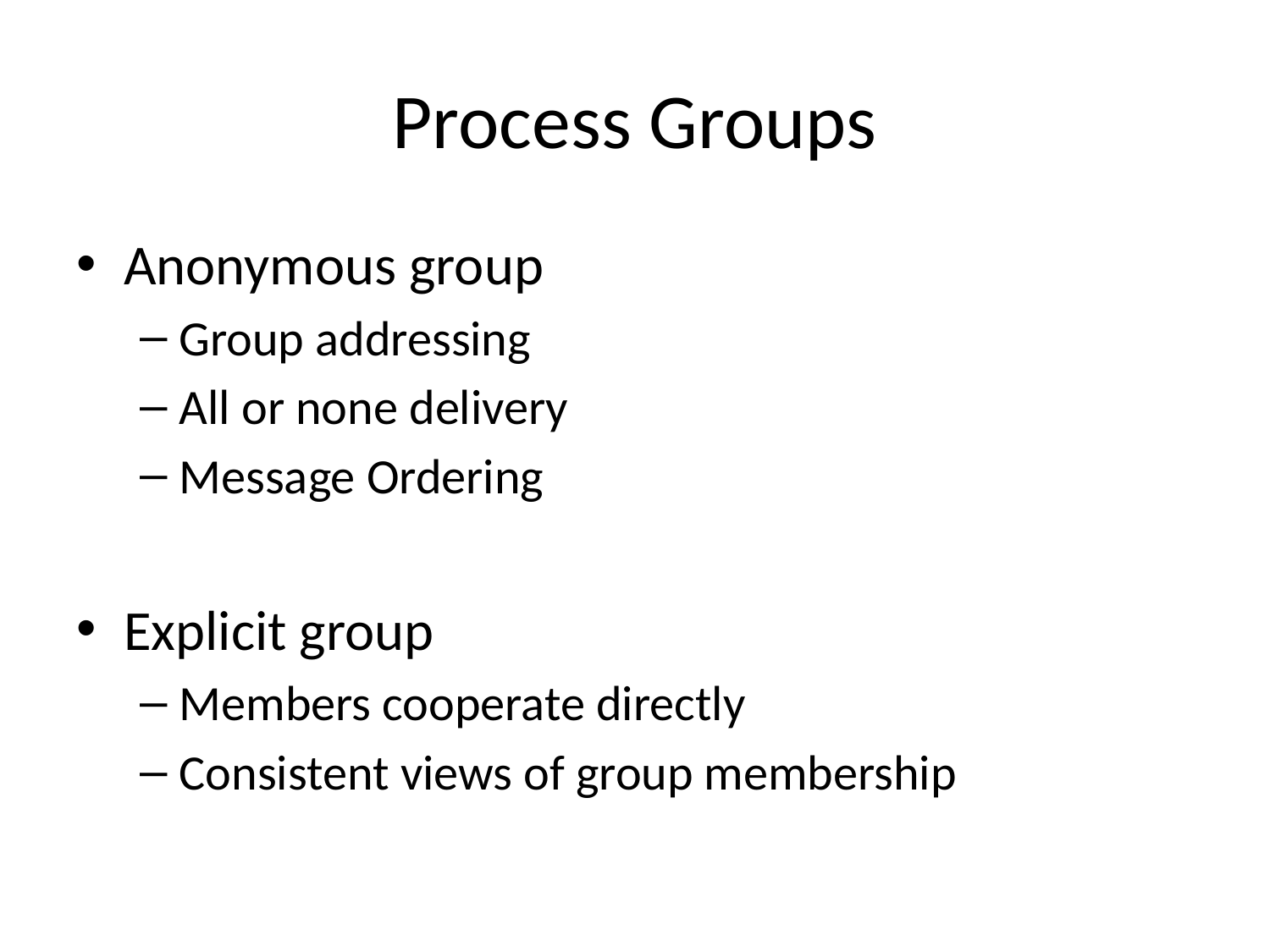

# Process Groups
Anonymous group
Group addressing
All or none delivery
Message Ordering

Explicit group
Members cooperate directly
Consistent views of group membership